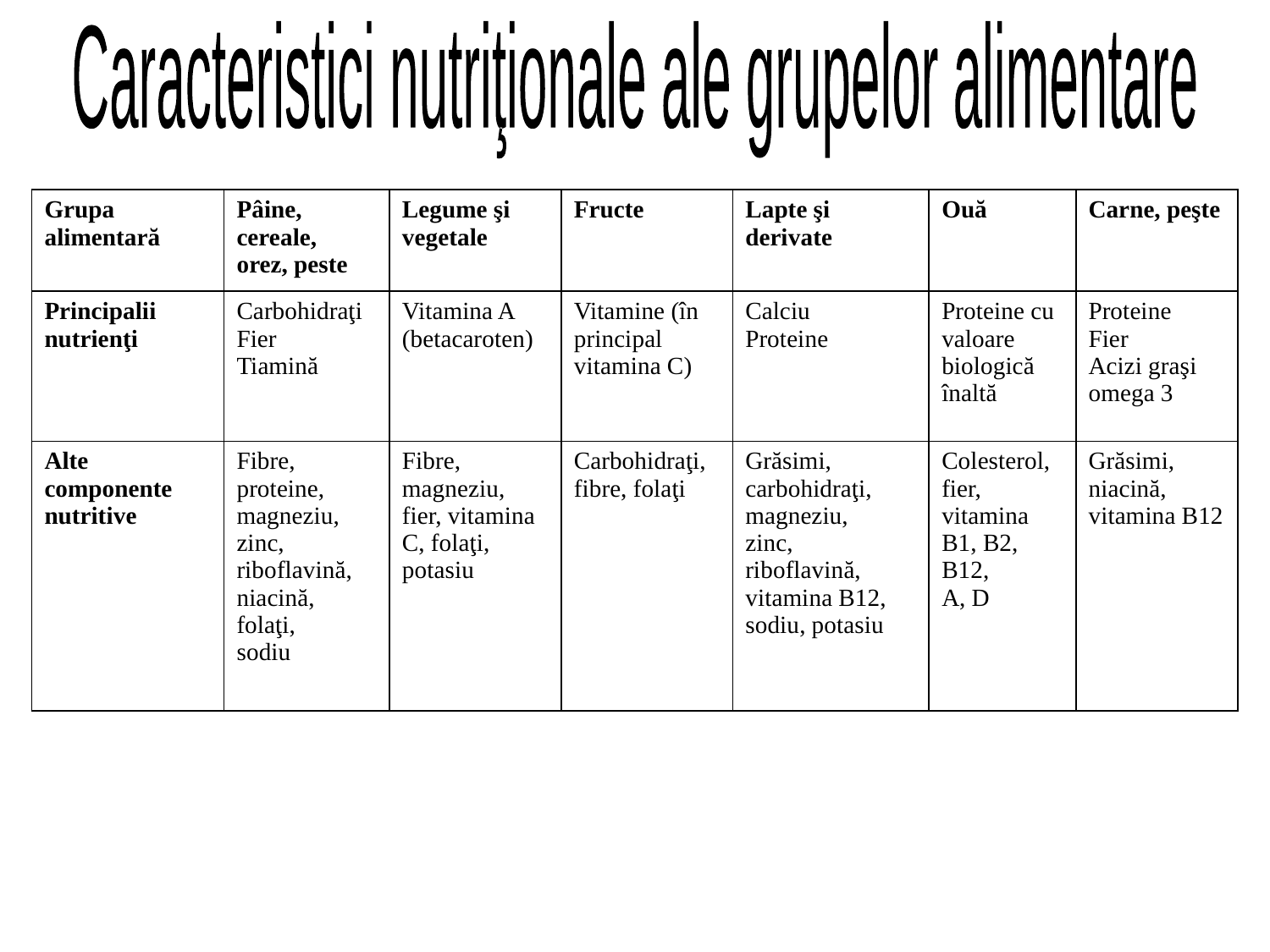

Caracteristici nutriţionale ale grupelor alimentare

| Grupa alimentară | Pâine, cereale, orez, peste | Legume şi vegetale | Fructe | Lapte şi derivate | Ouă | Carne, peşte |
| --- | --- | --- | --- | --- | --- | --- |
| Principalii nutrienţi | Carbohidraţi Fier Tiamină | Vitamina A (betacaroten) | Vitamine (în principal vitamina C) | Calciu Proteine | Proteine cu valoare biologică înaltă | Proteine Fier Acizi graşi omega 3 |
| Alte componente nutritive | Fibre, proteine, magneziu, zinc, riboflavină, niacină, folaţi, sodiu | Fibre, magneziu, fier, vitamina C, folaţi, potasiu | Carbohidraţi, fibre, folaţi | Grăsimi, carbohidraţi, magneziu, zinc, riboflavină, vitamina B12, sodiu, potasiu | Colesterol, fier, vitamina B1, B2, B12, A, D | Grăsimi, niacină, vitamina B12 |